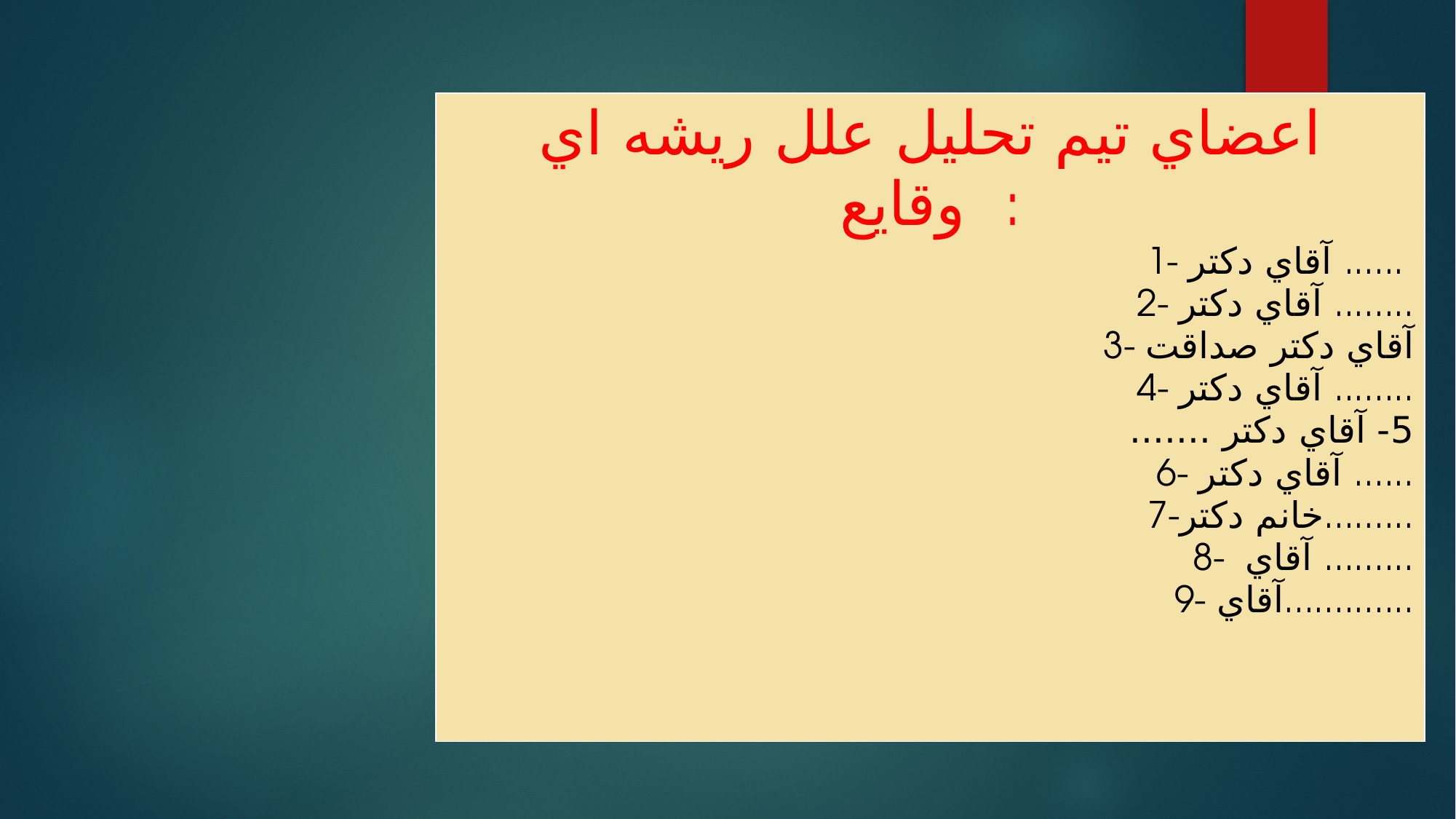

| اعضاي تيم تحليل علل ريشه اي وقايع : 1- آقاي دكتر ...... 2- آقاي دكتر ........ 3- آقاي دكتر صداقت 4- آقاي دكتر ........ 5- آقاي دكتر ....... 6- آقاي دكتر ...... 7-خانم دكتر......... 8- آقاي ......... 9- آقاي............. |
| --- |